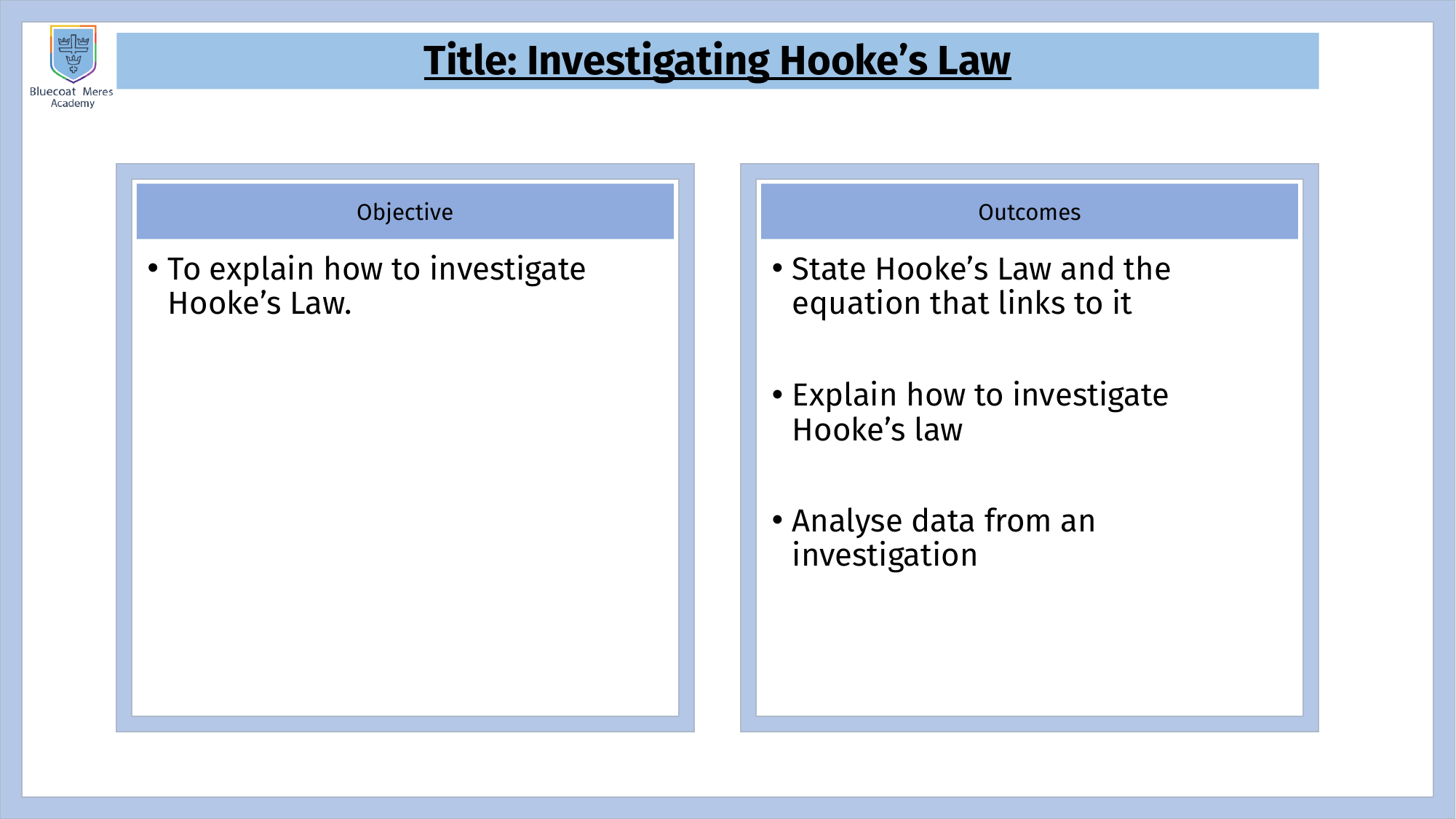

Title: Investigating Hooke’s Law
To explain how to investigate Hooke’s Law.
State Hooke’s Law and the equation that links to it

Explain how to investigate Hooke’s law

Analyse data from an investigation